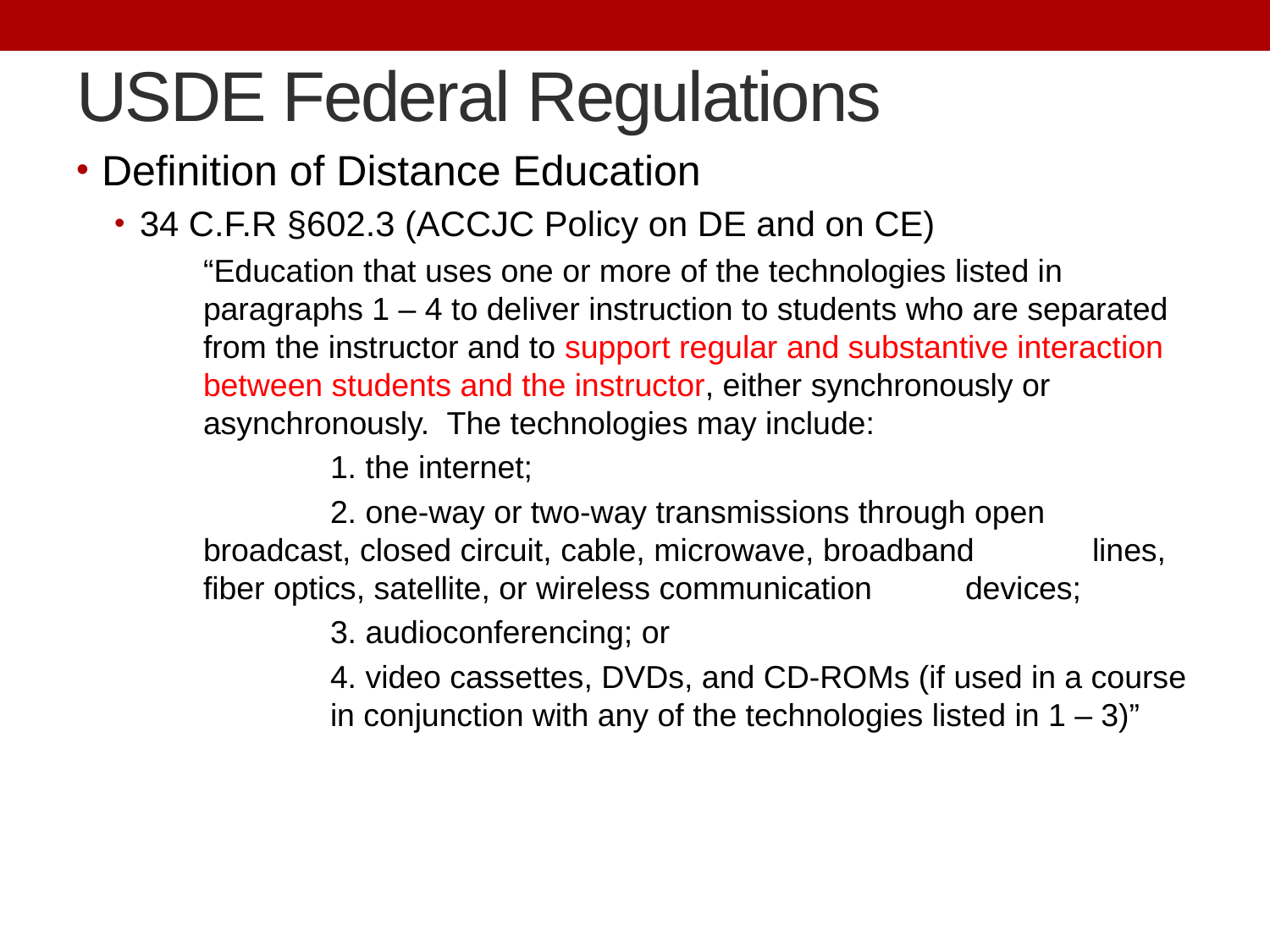

# USDE Federal Regulations
Definition of Distance Education
34 C.F.R §602.3 (ACCJC Policy on DE and on CE)
“Education that uses one or more of the technologies listed in paragraphs 1 – 4 to deliver instruction to students who are separated from the instructor and to support regular and substantive interaction between students and the instructor, either synchronously or asynchronously.  The technologies may include:
	1. the internet;
	2. one-way or two-way transmissions through open 	broadcast, closed circuit, cable, microwave, broadband 	lines, fiber optics, satellite, or wireless communication 	devices;
	3. audioconferencing; or
	4. video cassettes, DVDs, and CD-ROMs (if used in a course 	in conjunction with any of the technologies listed in 1 – 3)”